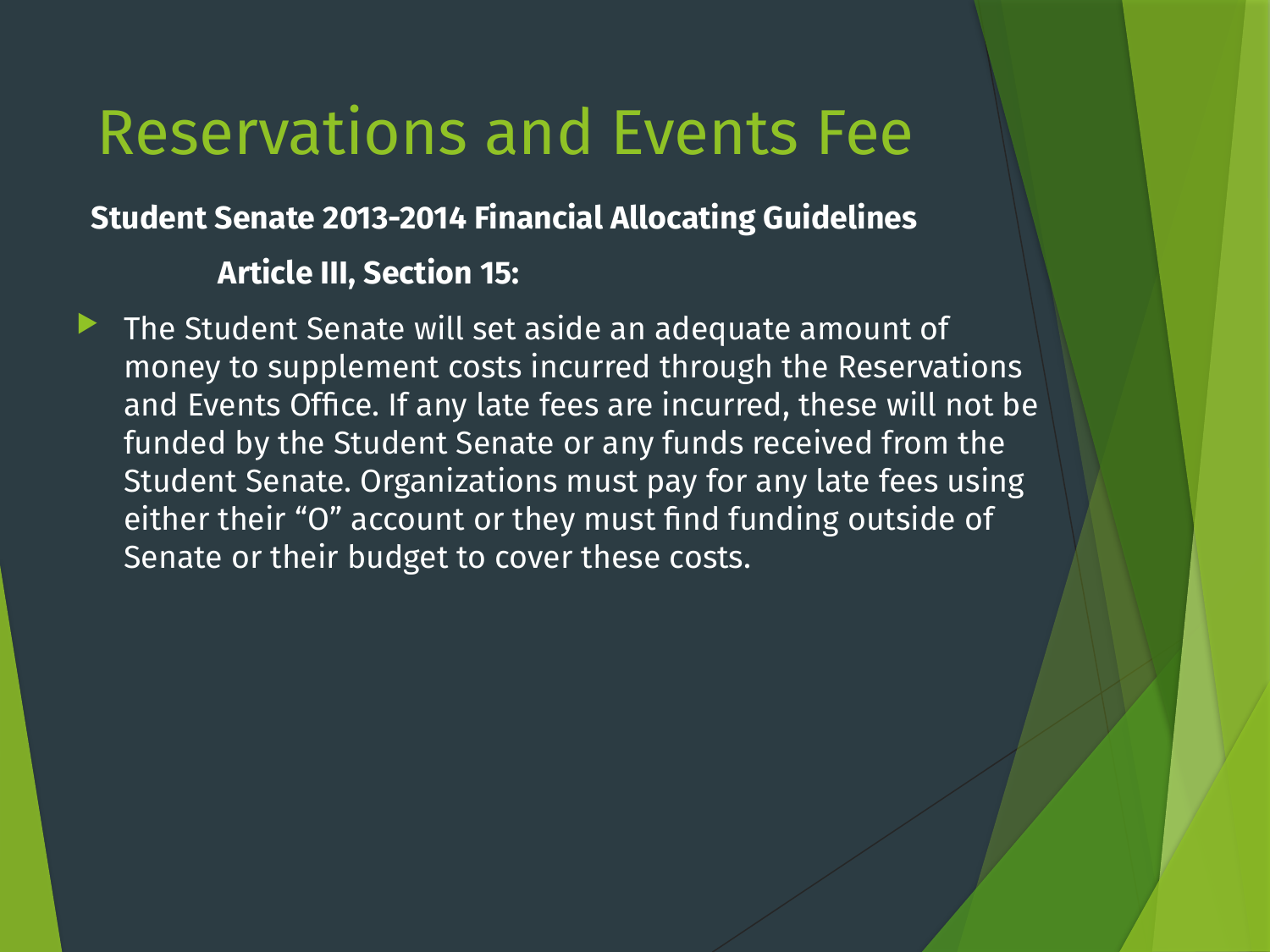

# Reservations and Events Fee
Student Senate 2013-2014 Financial Allocating Guidelines
	Article III, Section 15:
The Student Senate will set aside an adequate amount of money to supplement costs incurred through the Reservations and Events Office. If any late fees are incurred, these will not be funded by the Student Senate or any funds received from the Student Senate. Organizations must pay for any late fees using either their “O” account or they must find funding outside of Senate or their budget to cover these costs.